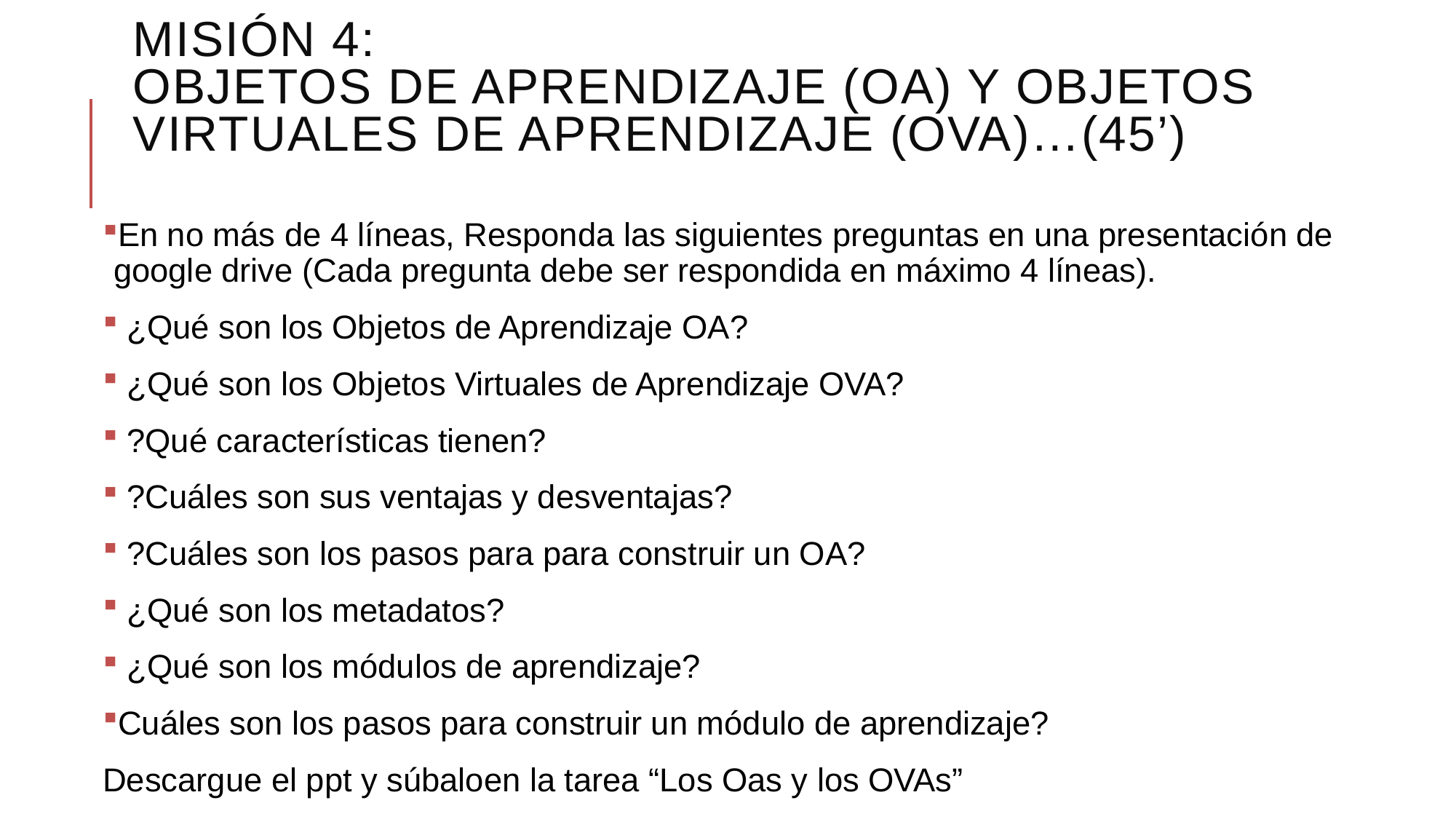

# MISIÓN 4: OBJETOS DE APRENDIZAJE (OA) y Objetos Virtuales de Aprendizaje (Ova)…(45’)
En no más de 4 líneas, Responda las siguientes preguntas en una presentación de google drive (Cada pregunta debe ser respondida en máximo 4 líneas).
 ¿Qué son los Objetos de Aprendizaje OA?
 ¿Qué son los Objetos Virtuales de Aprendizaje OVA?
 ?Qué características tienen?
 ?Cuáles son sus ventajas y desventajas?
 ?Cuáles son los pasos para para construir un OA?
 ¿Qué son los metadatos?
 ¿Qué son los módulos de aprendizaje?
Cuáles son los pasos para construir un módulo de aprendizaje?
Descargue el ppt y súbaloen la tarea “Los Oas y los OVAs”